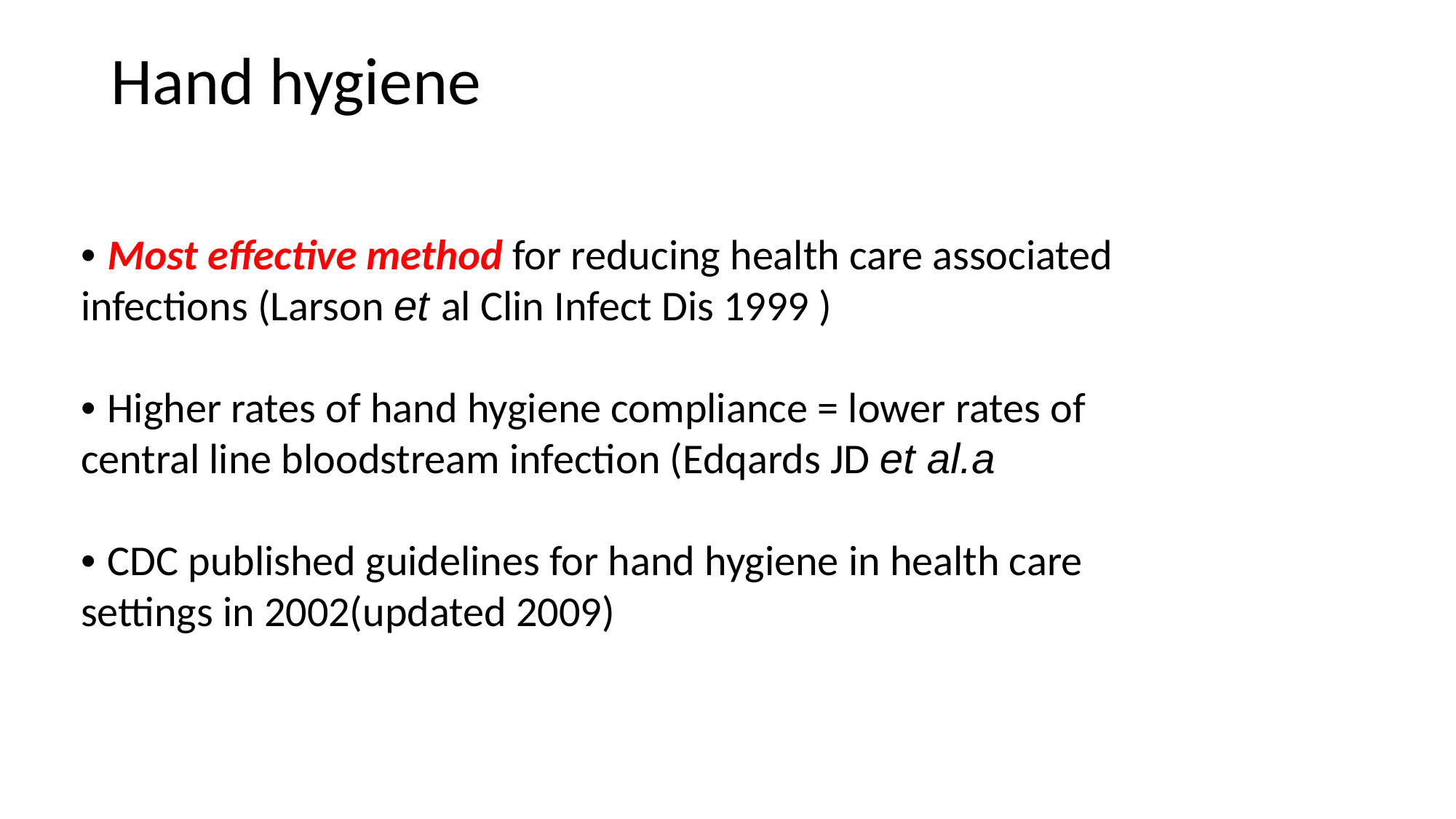

# Hand hygiene
• Most effective method for reducing health care associated
infections (Larson et al Clin Infect Dis 1999 )
• Higher rates of hand hygiene compliance = lower rates of
central line bloodstream infection (Edqards JD et al.a
• CDC published guidelines for hand hygiene in health care
settings in 2002(updated 2009)